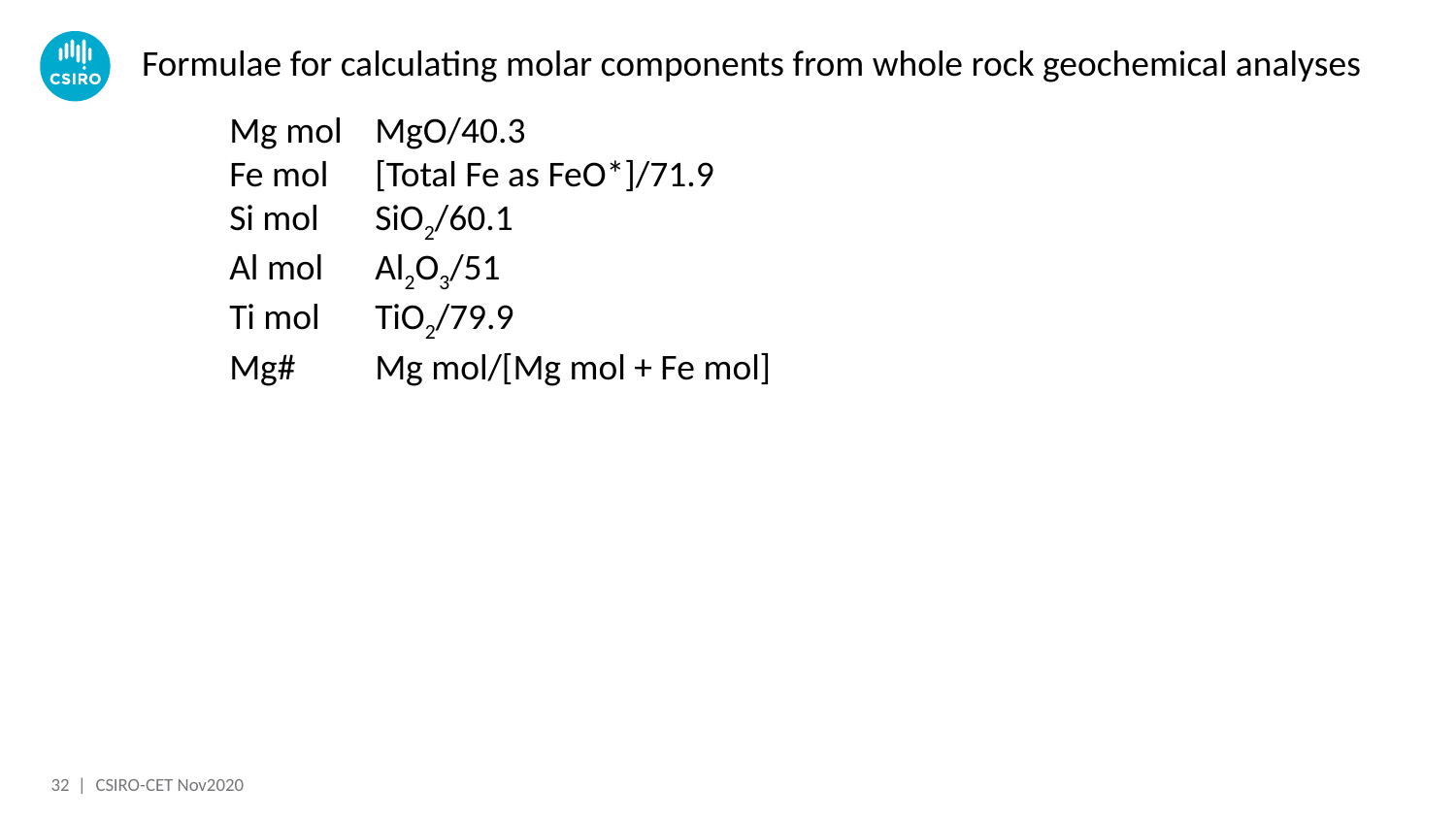

Formulae for calculating molar components from whole rock geochemical analyses

Mg mol	MgO/40.3
Fe mol	[Total Fe as FeO*]/71.9
Si mol	SiO2/60.1
Al mol	Al2O3/51
Ti mol	TiO2/79.9
Mg#	Mg mol/[Mg mol + Fe mol]
32  |
CSIRO-CET Nov2020